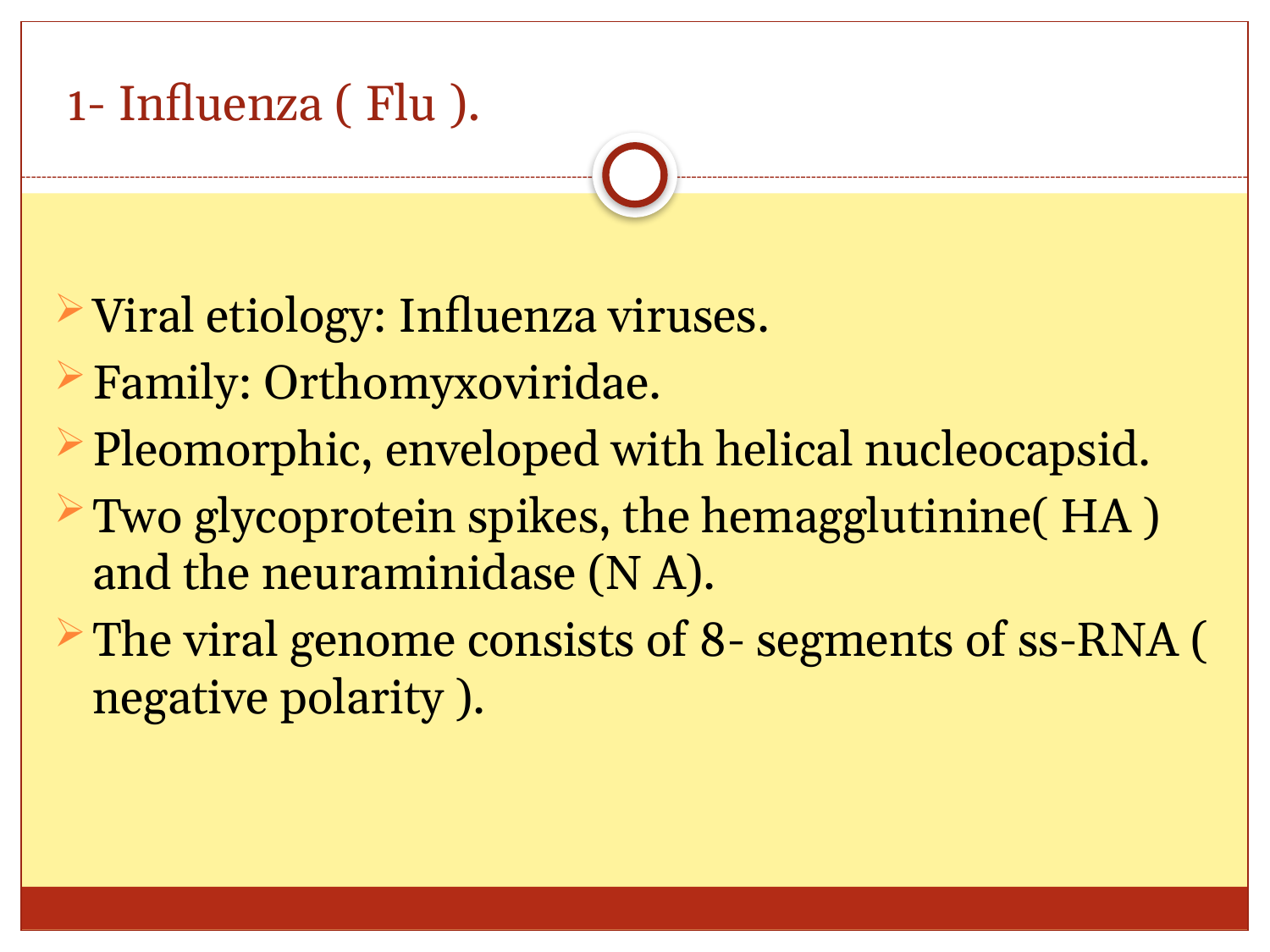

# 1- Influenza ( Flu ).

Viral etiology: Influenza viruses.
Family: Orthomyxoviridae.
Pleomorphic, enveloped with helical nucleocapsid.
Two glycoprotein spikes, the hemagglutinine( HA ) and the neuraminidase (N A).
The viral genome consists of 8- segments of ss-RNA ( negative polarity ).